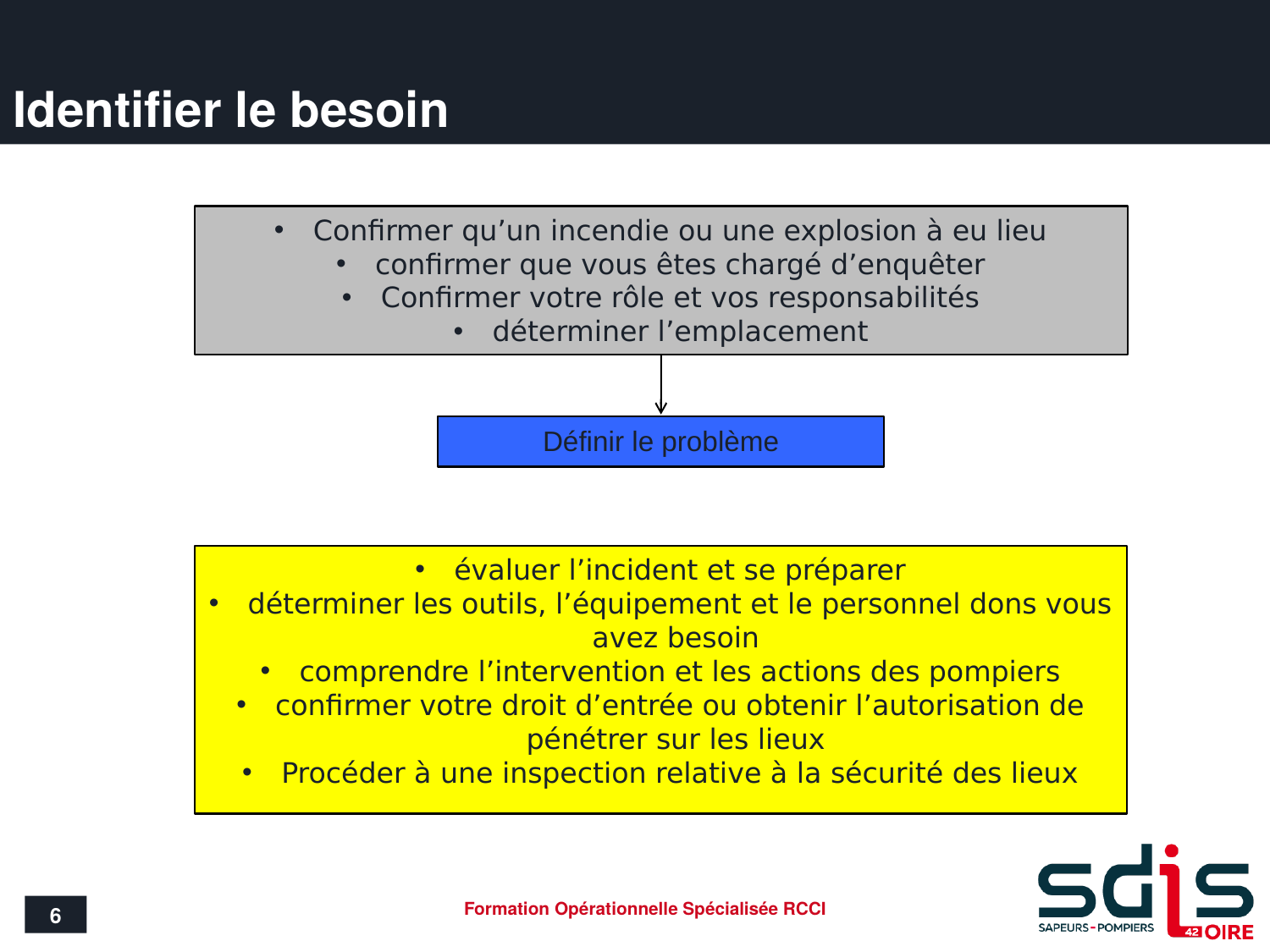

# Identifier le besoin
 Confirmer qu’un incendie ou une explosion à eu lieu
 confirmer que vous êtes chargé d’enquêter
 Confirmer votre rôle et vos responsabilités
 déterminer l’emplacement
Définir le problème
 évaluer l’incident et se préparer
 déterminer les outils, l’équipement et le personnel dons vous avez besoin
 comprendre l’intervention et les actions des pompiers
 confirmer votre droit d’entrée ou obtenir l’autorisation de pénétrer sur les lieux
 Procéder à une inspection relative à la sécurité des lieux
6